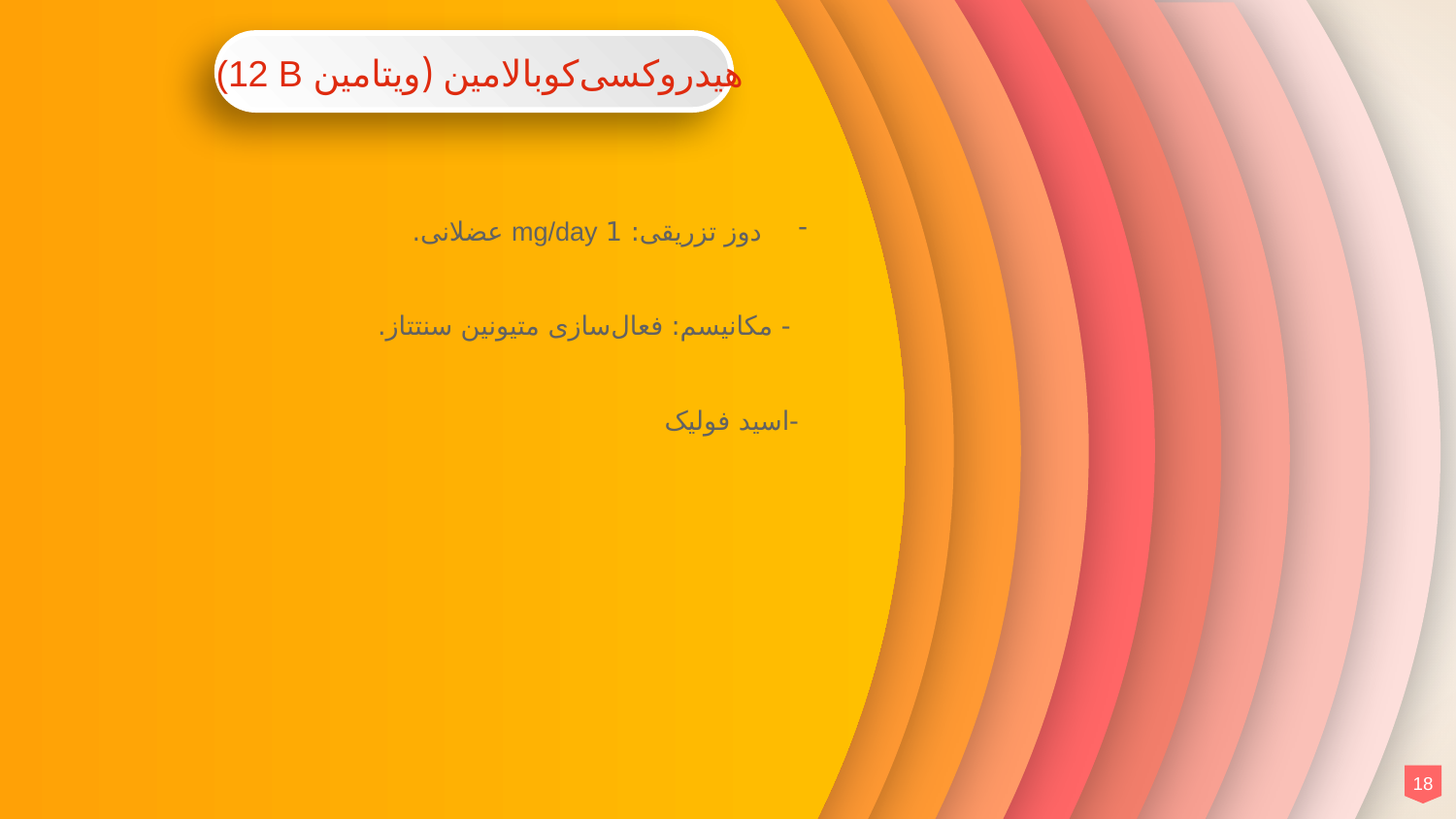

(12 B هیدروکسی‌کوبالامین (ویتامین

دوز تزریقی: 1 mg/day عضلانی.

  - مکانیسم: فعال‌سازی متیونین سنتتاز.

 -اسید فولیک

18